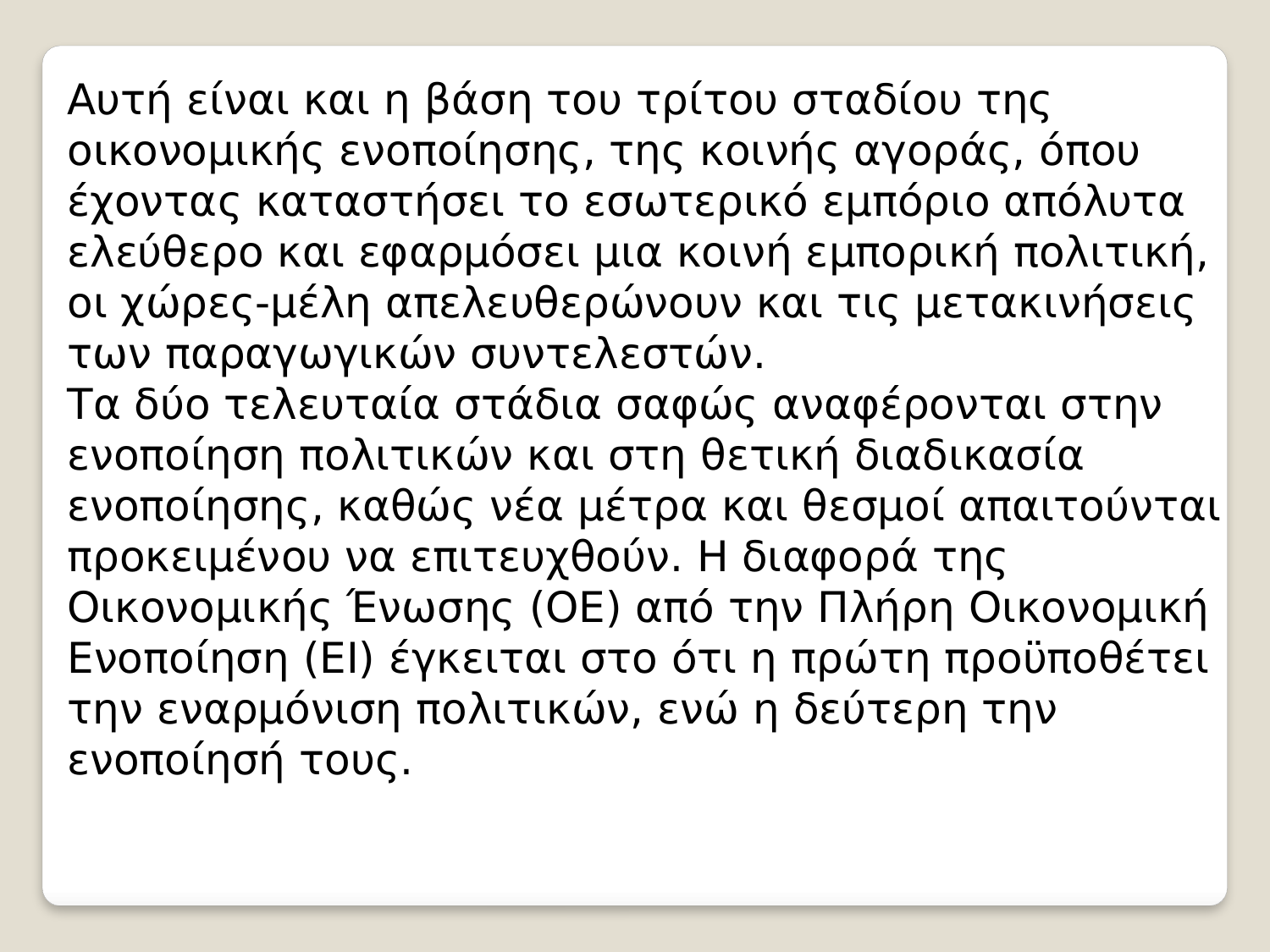

Αυτή είναι και η βάση του τρίτου σταδίου της οικονομικής ενοποίησης, της κοινής αγοράς, όπου έχοντας καταστήσει το εσωτερικό εμπόριο απόλυτα ελεύθερο και εφαρμόσει μια κοινή εμπορική πολιτική, οι χώρες-μέλη απελευθερώνουν και τις μετακινήσεις των παραγωγικών συντελεστών.
Τα δύο τελευταία στάδια σαφώς αναφέρονται στην ενοποίηση πολιτικών και στη θετική διαδικασία ενοποίησης, καθώς νέα μέτρα και θεσμοί απαιτούνται προκειμένου να επιτευχθούν. Η διαφορά της Οικονομικής Ένωσης (ΟΕ) από την Πλήρη Οικονομική Ενοποίηση (ΕΙ) έγκειται στο ότι η πρώτη προϋποθέτει την εναρμόνιση πολιτικών, ενώ η δεύτερη την ενοποίησή τους.